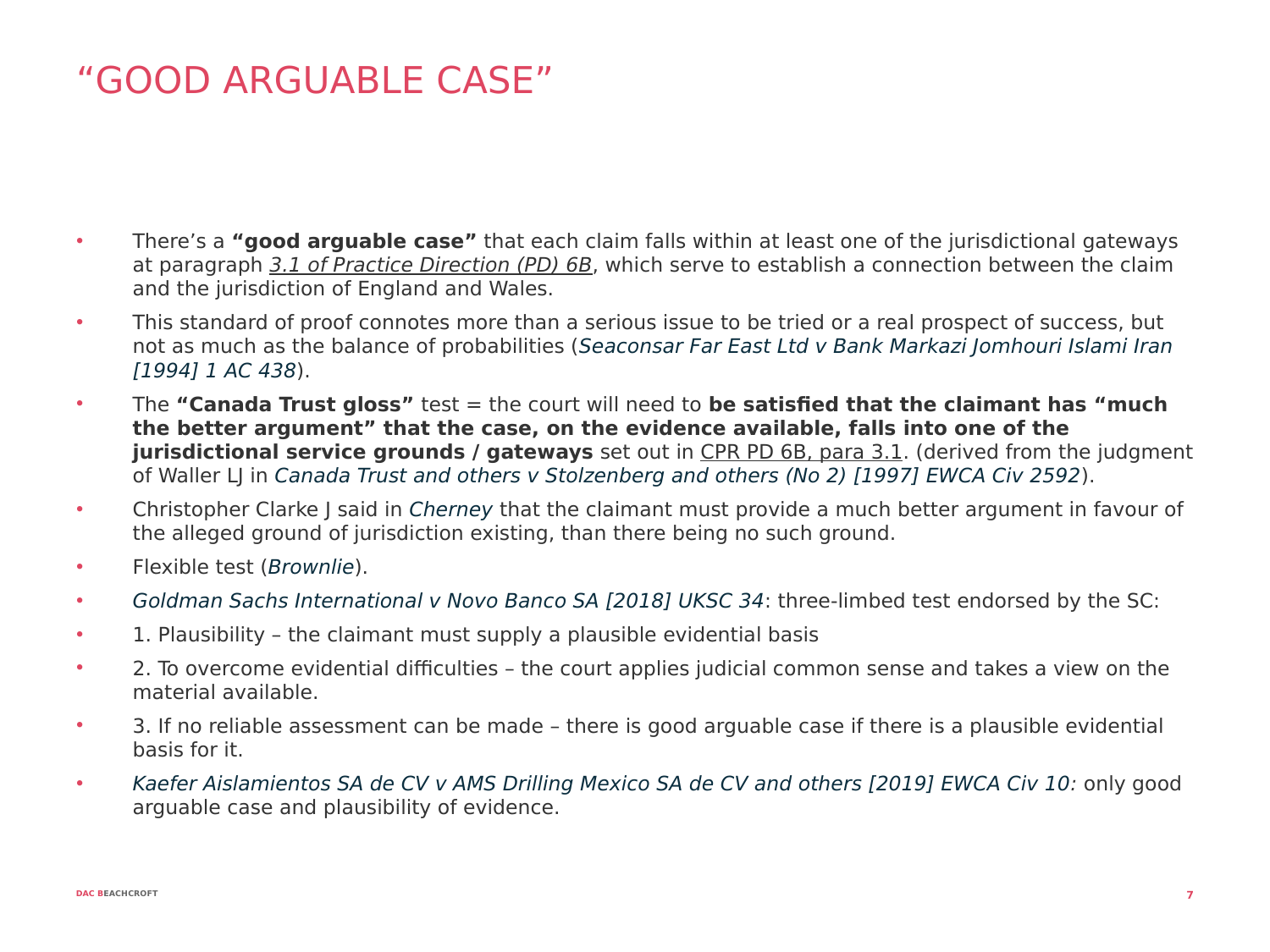

# “GOOD ARGUABLE CASE”
There’s a “good arguable case” that each claim falls within at least one of the jurisdictional gateways at paragraph 3.1 of Practice Direction (PD) 6B, which serve to establish a connection between the claim and the jurisdiction of England and Wales.
This standard of proof connotes more than a serious issue to be tried or a real prospect of success, but not as much as the balance of probabilities (Seaconsar Far East Ltd v Bank Markazi Jomhouri Islami Iran [1994] 1 AC 438).
The “Canada Trust gloss” test = the court will need to be satisfied that the claimant has “much the better argument” that the case, on the evidence available, falls into one of the jurisdictional service grounds / gateways set out in CPR PD 6B, para 3.1. (derived from the judgment of Waller LJ in Canada Trust and others v Stolzenberg and others (No 2) [1997] EWCA Civ 2592).
Christopher Clarke J said in Cherney that the claimant must provide a much better argument in favour of the alleged ground of jurisdiction existing, than there being no such ground.
Flexible test (Brownlie).
Goldman Sachs International v Novo Banco SA [2018] UKSC 34: three-limbed test endorsed by the SC:
1. Plausibility – the claimant must supply a plausible evidential basis
2. To overcome evidential difficulties – the court applies judicial common sense and takes a view on the material available.
3. If no reliable assessment can be made – there is good arguable case if there is a plausible evidential basis for it.
Kaefer Aislamientos SA de CV v AMS Drilling Mexico SA de CV and others [2019] EWCA Civ 10: only good arguable case and plausibility of evidence.
7